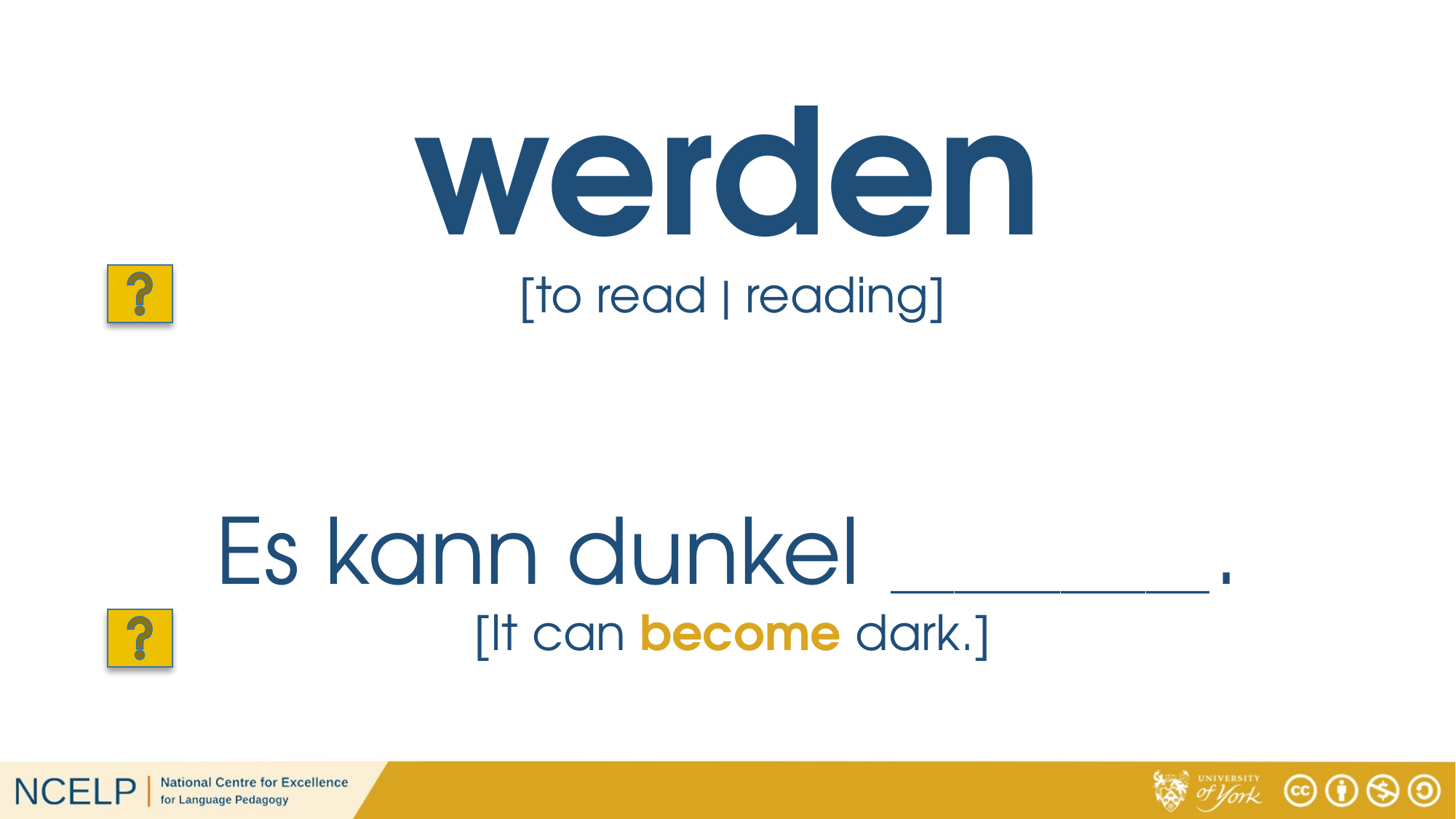

# werden
[to read | reading]

Es kann dunkel werden.

_______________
[It can become dark.]